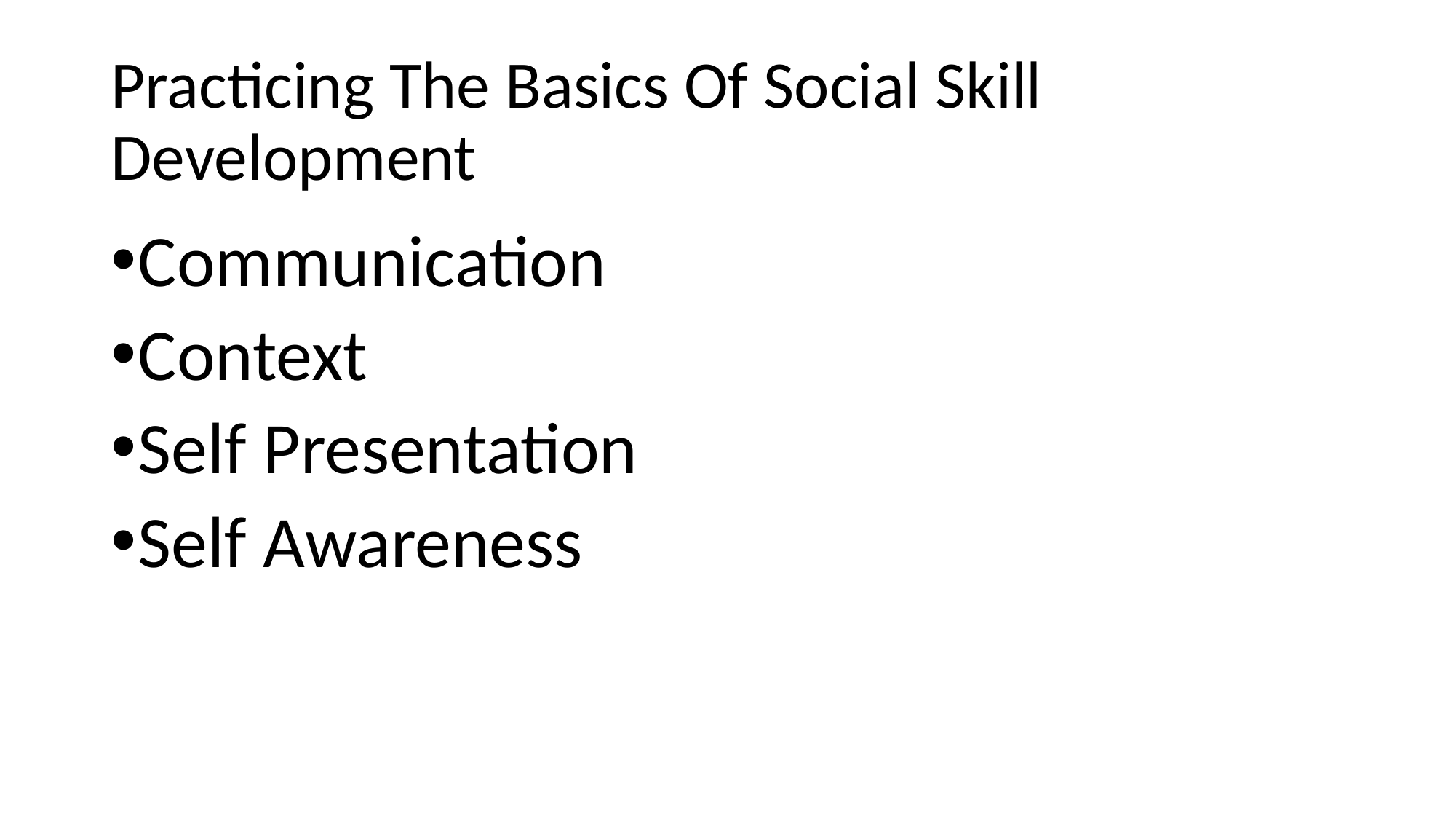

# Practicing The Basics Of Social Skill Development
Communication
Context
Self Presentation
Self Awareness